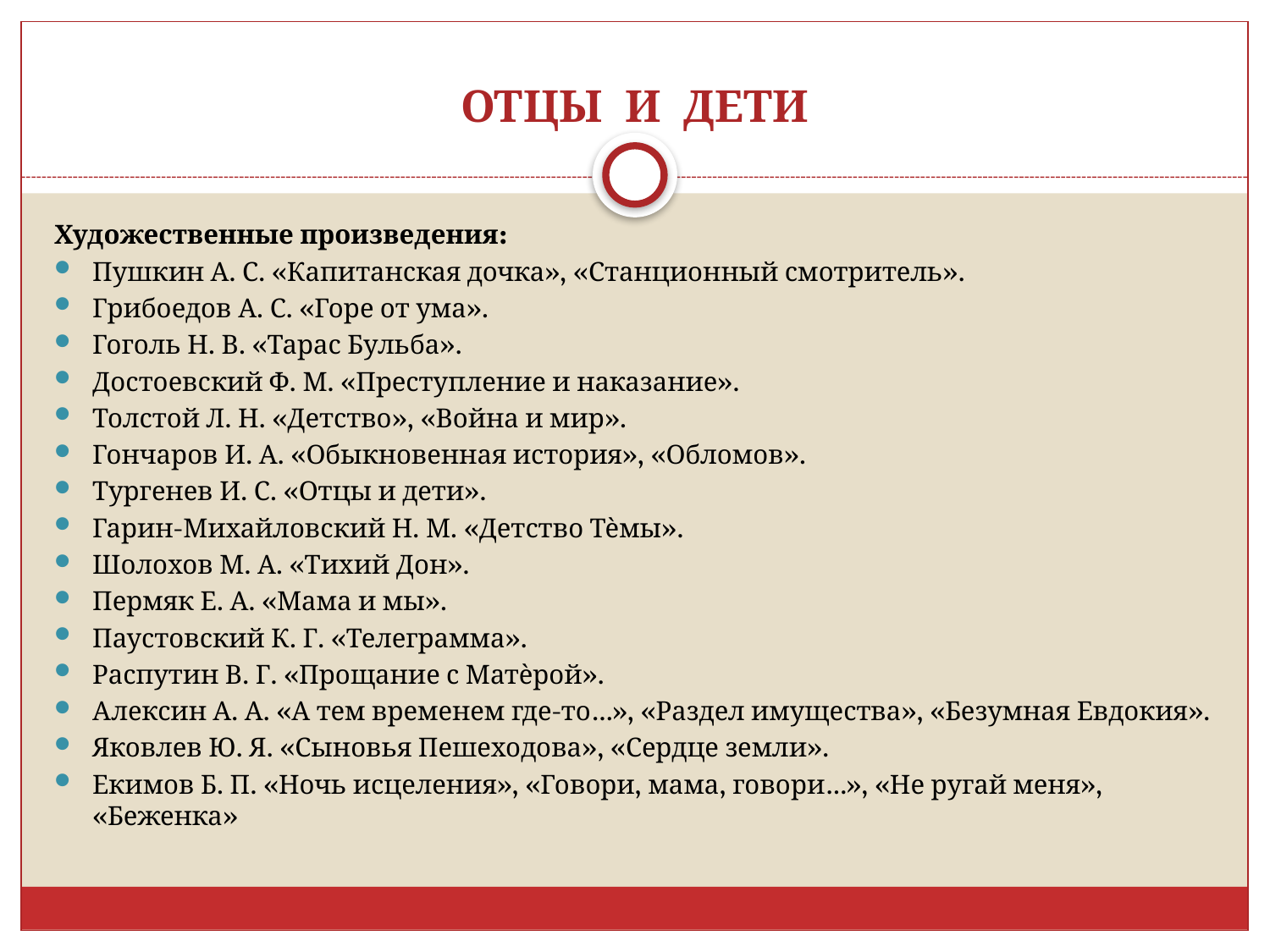

# ОТЦЫ  И  ДЕТИ
Художественные произведения:
Пушкин А. С. «Капитанская дочка», «Станционный смотритель».
Грибоедов А. С. «Горе от ума».
Гоголь Н. В. «Тарас Бульба».
Достоевский Ф. М. «Преступление и наказание».
Толстой Л. Н. «Детство», «Война и мир».
Гончаров И. А. «Обыкновенная история», «Обломов».
Тургенев И. С. «Отцы и дети».
Гарин-Михайловский Н. М. «Детство Тѐмы».
Шолохов М. А. «Тихий Дон».
Пермяк Е. А. «Мама и мы».
Паустовский К. Г. «Телеграмма».
Распутин В. Г. «Прощание с Матѐрой».
Алексин А. А. «А тем временем где-то…», «Раздел имущества», «Безумная Евдокия».
Яковлев Ю. Я. «Сыновья Пешеходова», «Сердце земли».
Екимов Б. П. «Ночь исцеления», «Говори, мама, говори…», «Не ругай меня», «Беженка»